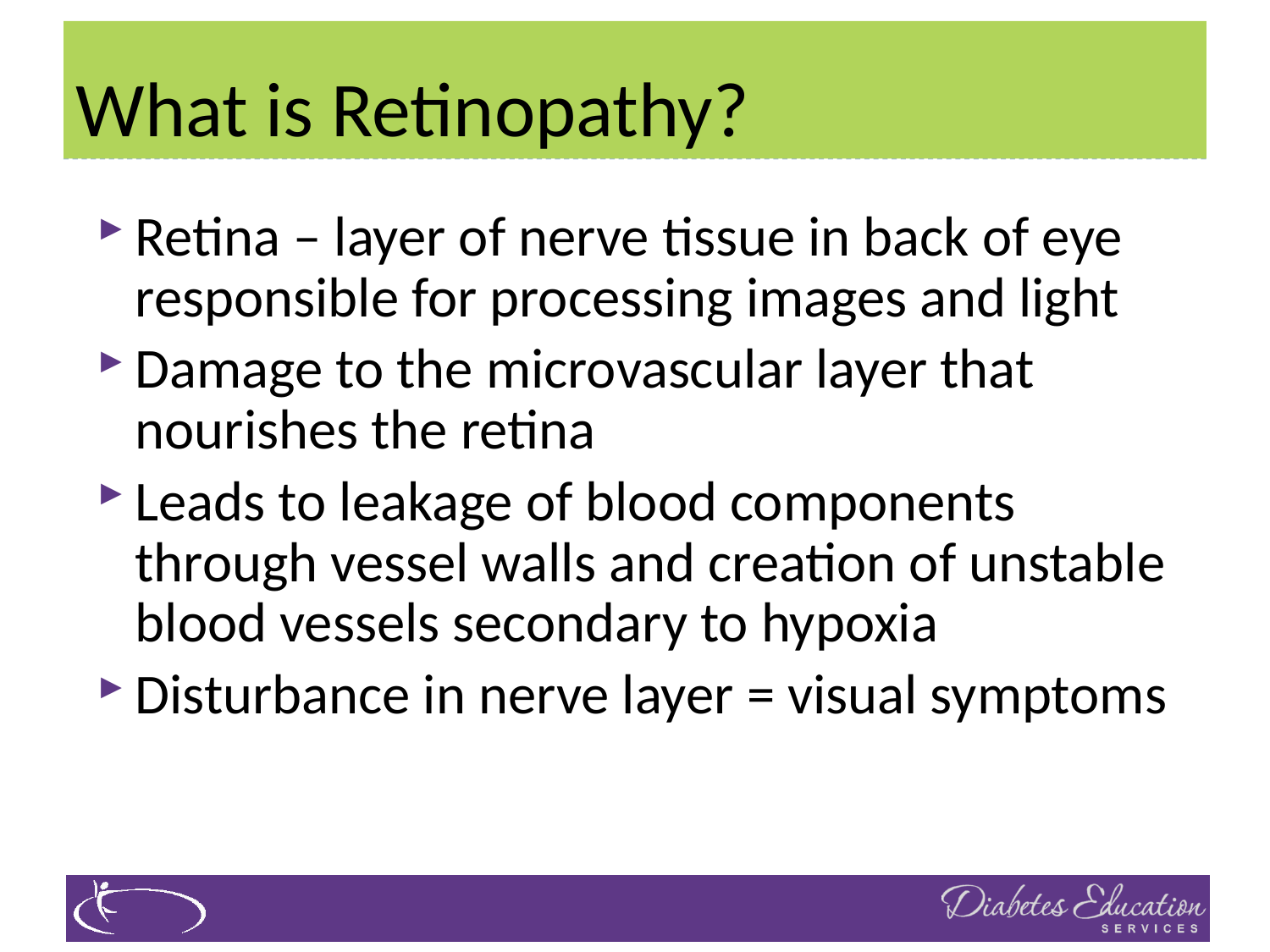

# What is Retinopathy?
Retina – layer of nerve tissue in back of eye responsible for processing images and light
Damage to the microvascular layer that nourishes the retina
Leads to leakage of blood components through vessel walls and creation of unstable blood vessels secondary to hypoxia
Disturbance in nerve layer = visual symptoms